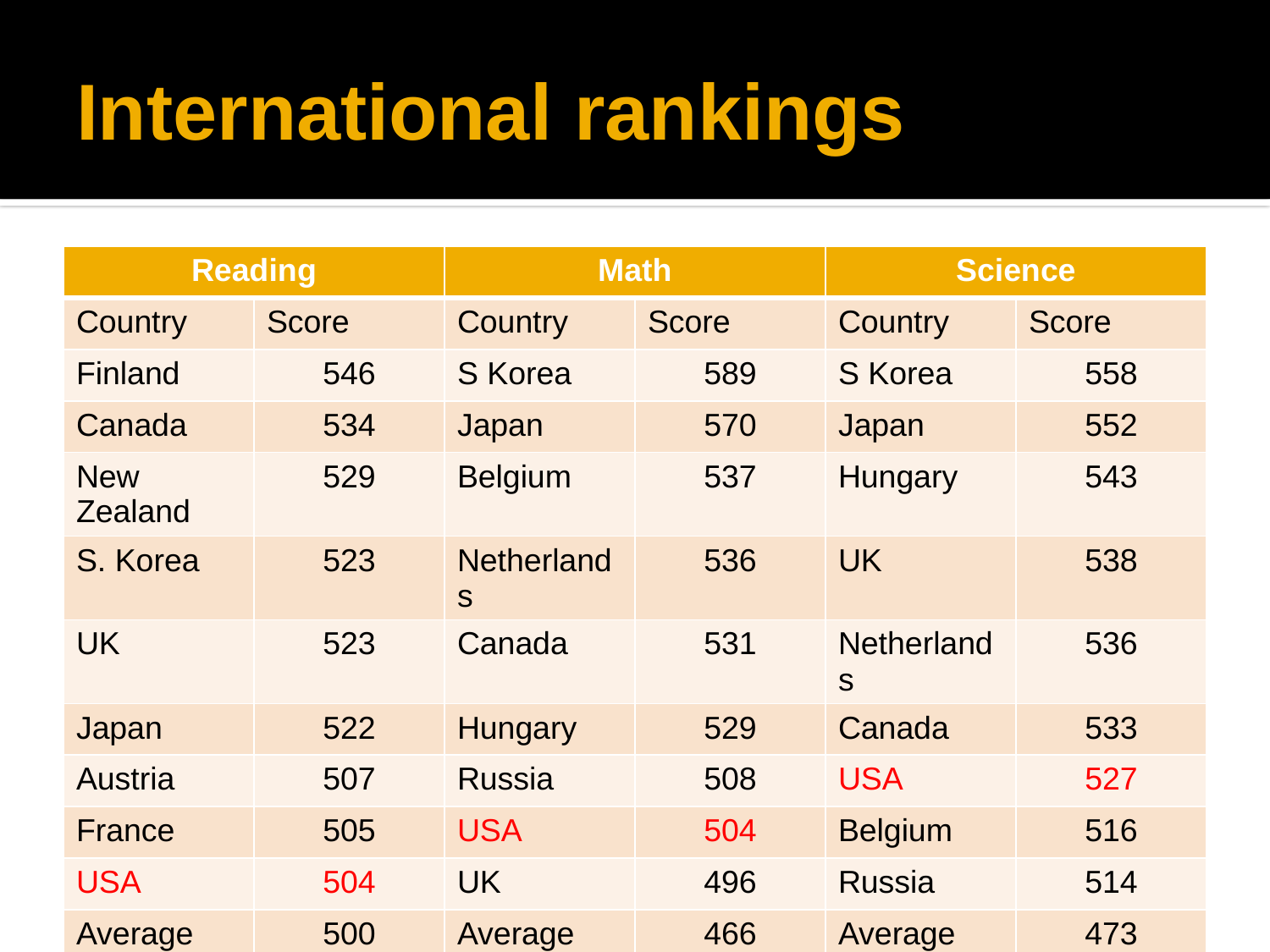

# International rankings
| Reading |  | Math |  | Science |  |
| --- | --- | --- | --- | --- | --- |
| Country | Score | Country | Score | Country | Score |
| Finland | 546 | S Korea | 589 | S Korea | 558 |
| Canada | 534 | Japan | 570 | Japan | 552 |
| New Zealand | 529 | Belgium | 537 | Hungary | 543 |
| S. Korea | 523 | Netherlands | 536 | UK | 538 |
| UK | 523 | Canada | 531 | Netherlands | 536 |
| Japan | 522 | Hungary | 529 | Canada | 533 |
| Austria | 507 | Russia | 508 | USA | 527 |
| France | 505 | USA | 504 | Belgium | 516 |
| USA | 504 | UK | 496 | Russia | 514 |
| Average | 500 | Average | 466 | Average | 473 |